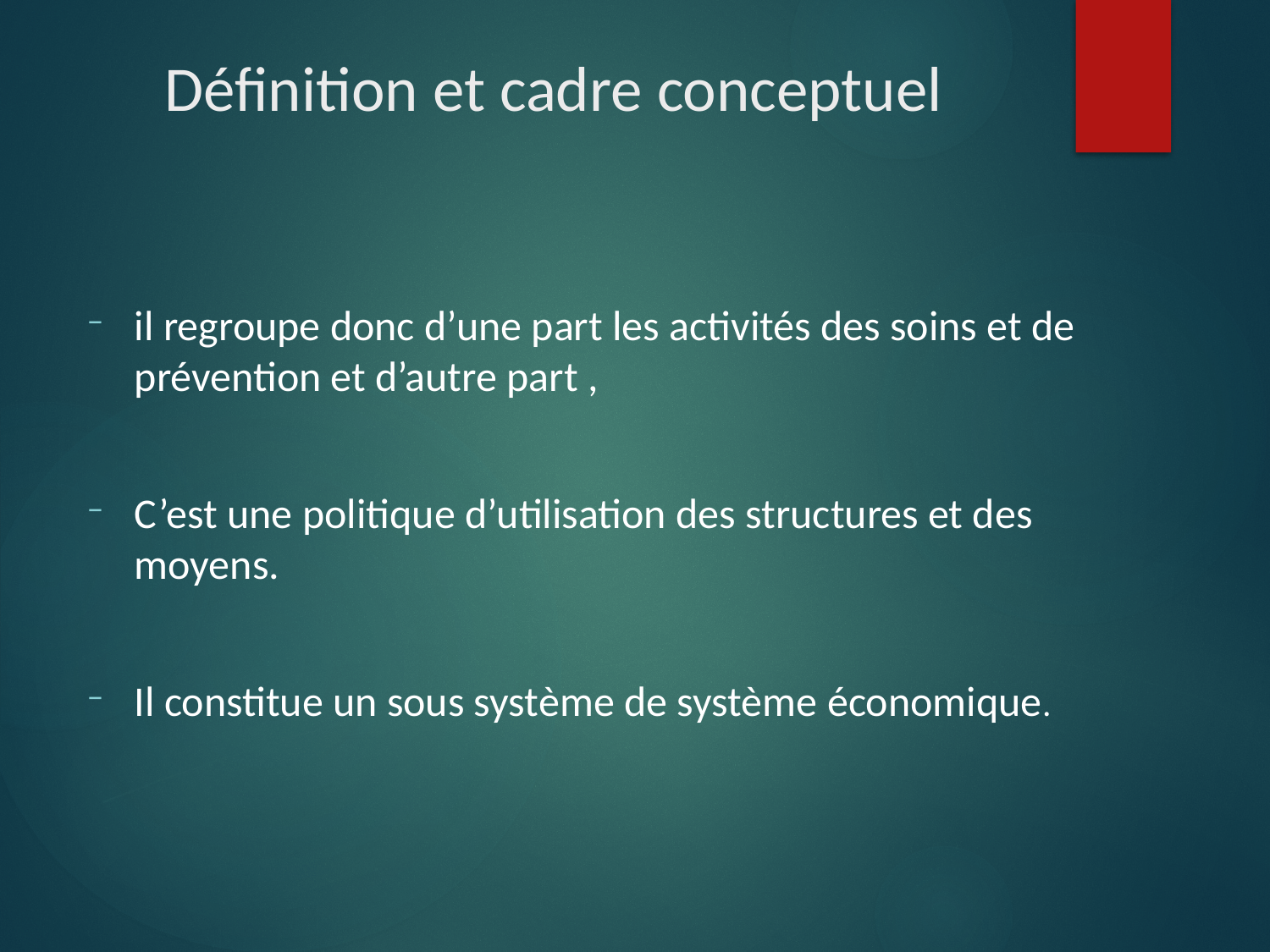

# Définition et cadre conceptuel
il regroupe donc d’une part les activités des soins et de prévention et d’autre part ,

C’est une politique d’utilisation des structures et des moyens.

Il constitue un sous système de système économique.